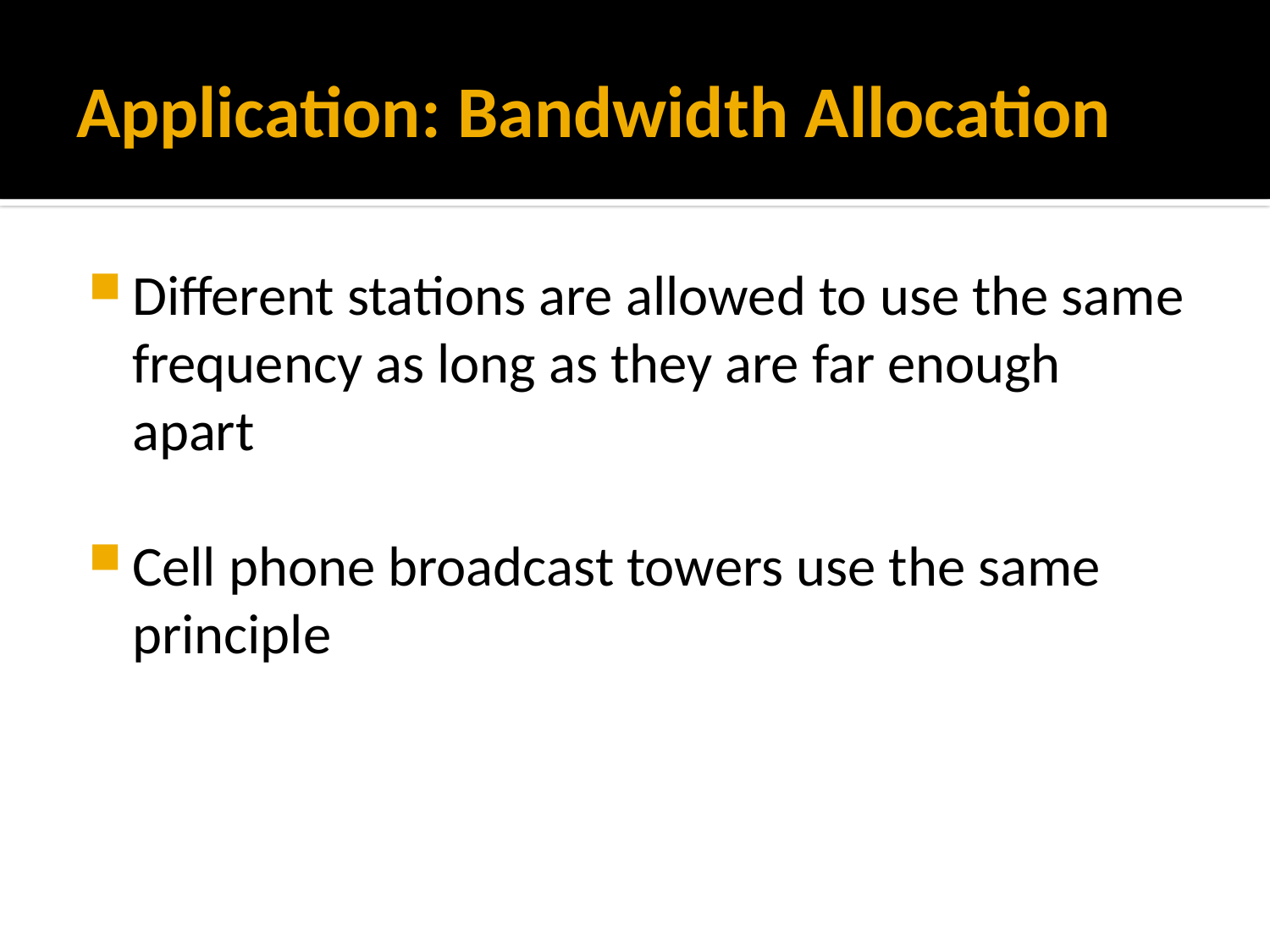

# Application: Bandwidth Allocation
Different stations are allowed to use the same frequency as long as they are far enough apart

Cell phone broadcast towers use the same principle